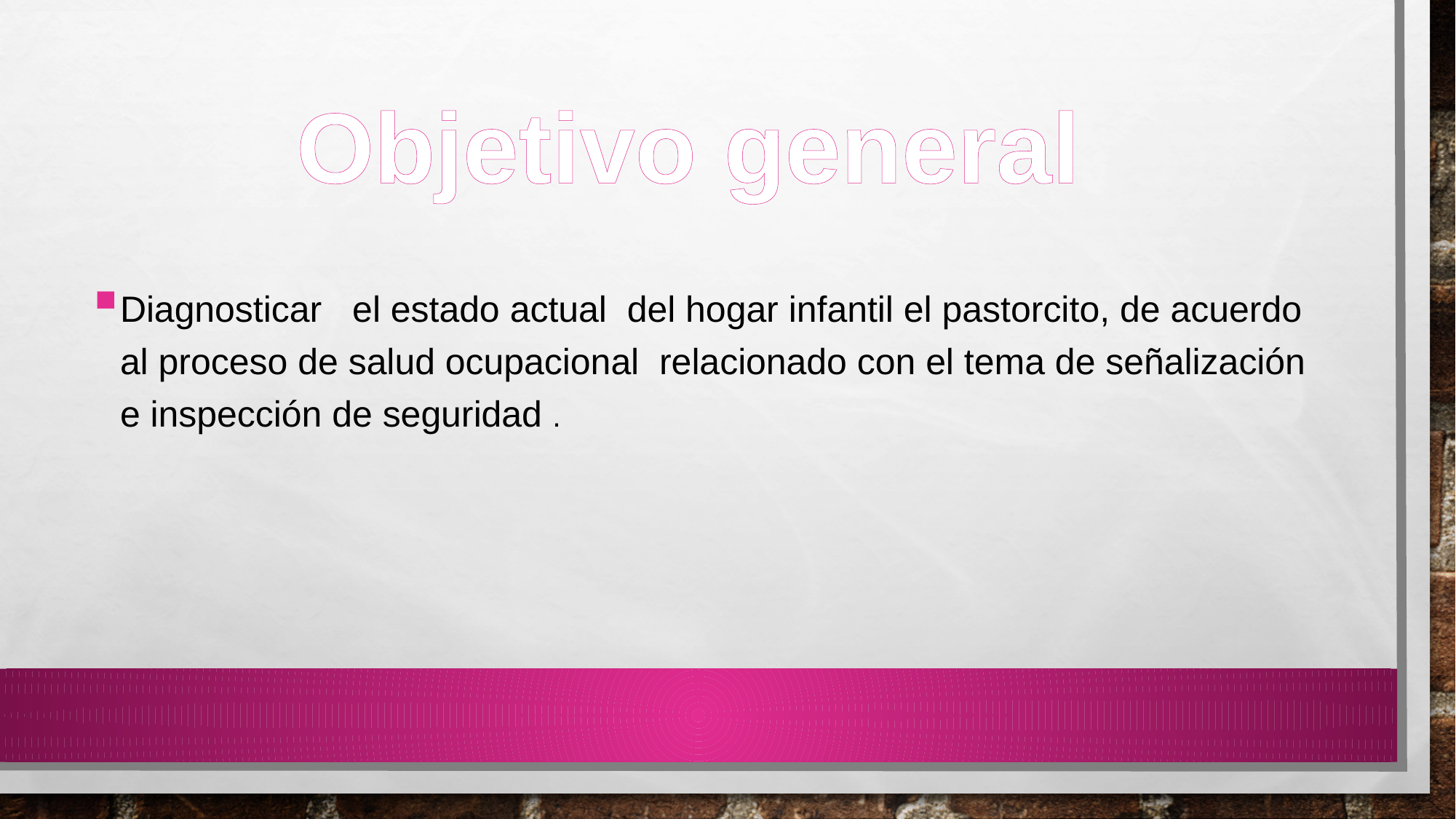

# Objetivo general
Diagnosticar   el estado actual  del hogar infantil el pastorcito, de acuerdo al proceso de salud ocupacional  relacionado con el tema de señalización e inspección de seguridad .